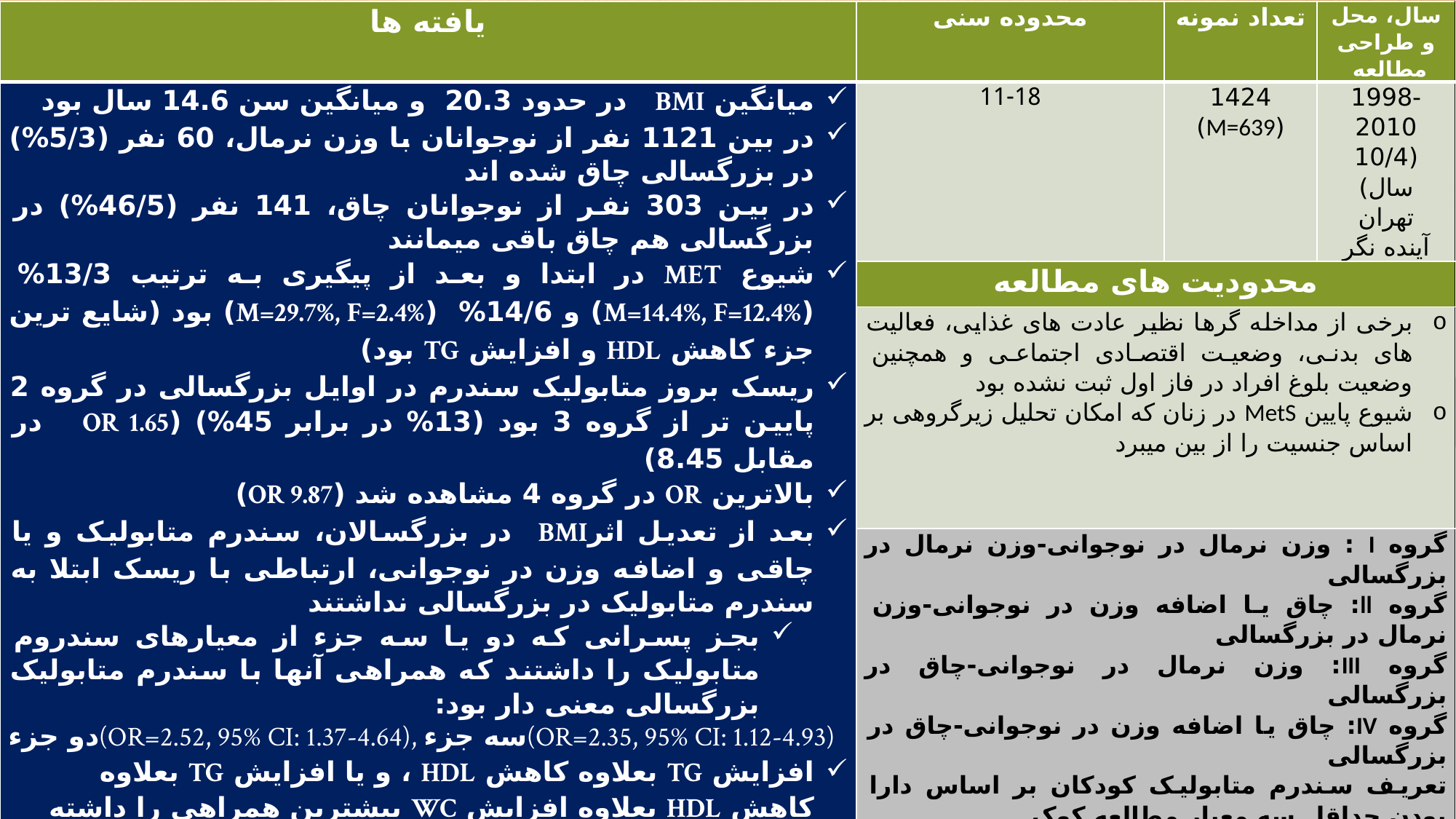

| یافته ها | محدوده سنی | تعداد نمونه | سال، محل و طراحی مطالعه |
| --- | --- | --- | --- |
| میانگین BMI در حدود 20.3 و میانگین سن 14.6 سال بود در بین 1121 نفر از نوجوانان با وزن نرمال، 60 نفر (5/3%) در بزرگسالی چاق شده اند در بین 303 نفر از نوجوانان چاق، 141 نفر (46/5%) در بزرگسالی هم چاق باقی میمانند شیوع MET در ابتدا و بعد از پیگیری به ترتیب 13/3% (M=14.4%, F=12.4%) و 14/6% (M=29.7%, F=2.4%) بود (شایع ترین جزء کاهش HDL و افزایش TG بود) ریسک بروز متابولیک سندرم در اوایل بزرگسالی در گروه 2 پایین تر از گروه 3 بود (13% در برابر 45%) (OR 1.65 در مقابل 8.45) بالاترین OR در گروه 4 مشاهده شد (OR 9.87) بعد از تعدیل اثرBMI در بزرگسالان، سندرم متابولیک و یا چاقی و اضافه وزن در نوجوانی، ارتباطی با ریسک ابتلا به سندرم متابولیک در بزرگسالی نداشتند بجز پسرانی که دو یا سه جزء از معیارهای سندروم متابولیک را داشتند که همراهی آنها با سندرم متابولیک بزرگسالی معنی دار بود: دو جزء(OR=2.52, 95% CI: 1.37-4.64), سه جزء(OR=2.35, 95% CI: 1.12-4.93) افزایش TG بعلاوه کاهش HDL ، و یا افزایش TG بعلاوه کاهش HDL بعلاوه افزایش WC بیشترین همراهی را داشته است بعد از تعدیل BMI: چاقی شکمی در نوجوانان پسر نقش محافظتی داشت: (OR=0.57, 95% CI: 0.33-0.96) (شاید بدلیل شیوع بالای BMI نرمال در بزرگسالان دارای چاقی شکمی 53%) | 11-18 | 1424 (M=639) | 1998-2010 (10/4 سال) تهران آینده نگر |
|  | محدودیت های مطالعه |  |  |
|  | برخی از مداخله گرها نظیر عادت های غذایی، فعالیت های بدنی، وضعیت اقتصادی اجتماعی و همچنین وضعیت بلوغ افراد در فاز اول ثبت نشده بود شیوع پایین MetS در زنان که امکان تحلیل زیرگروهی بر اساس جنسیت را از بین میبرد |  |  |
|  | گروه I : وزن نرمال در نوجوانی-وزن نرمال در بزرگسالی گروه ll: چاق یا اضافه وزن در نوجوانی-وزن نرمال در بزرگسالی گروه III: وزن نرمال در نوجوانی-چاق در بزرگسالی گروه IV: چاق یا اضافه وزن در نوجوانی-چاق در بزرگسالی تعریف سندرم متابولیک کودکان بر اساس دارا بودن حداقل سه معیار مطالعه کوک تعریف سندرم متابولیک بزرگسالان بر اساس دارا بودن حداقل سه معیار مطالعه JIS چاقی کودکان BMI≥95th per اضافه وزن کودکان BMI≥85th per |  |  |
24